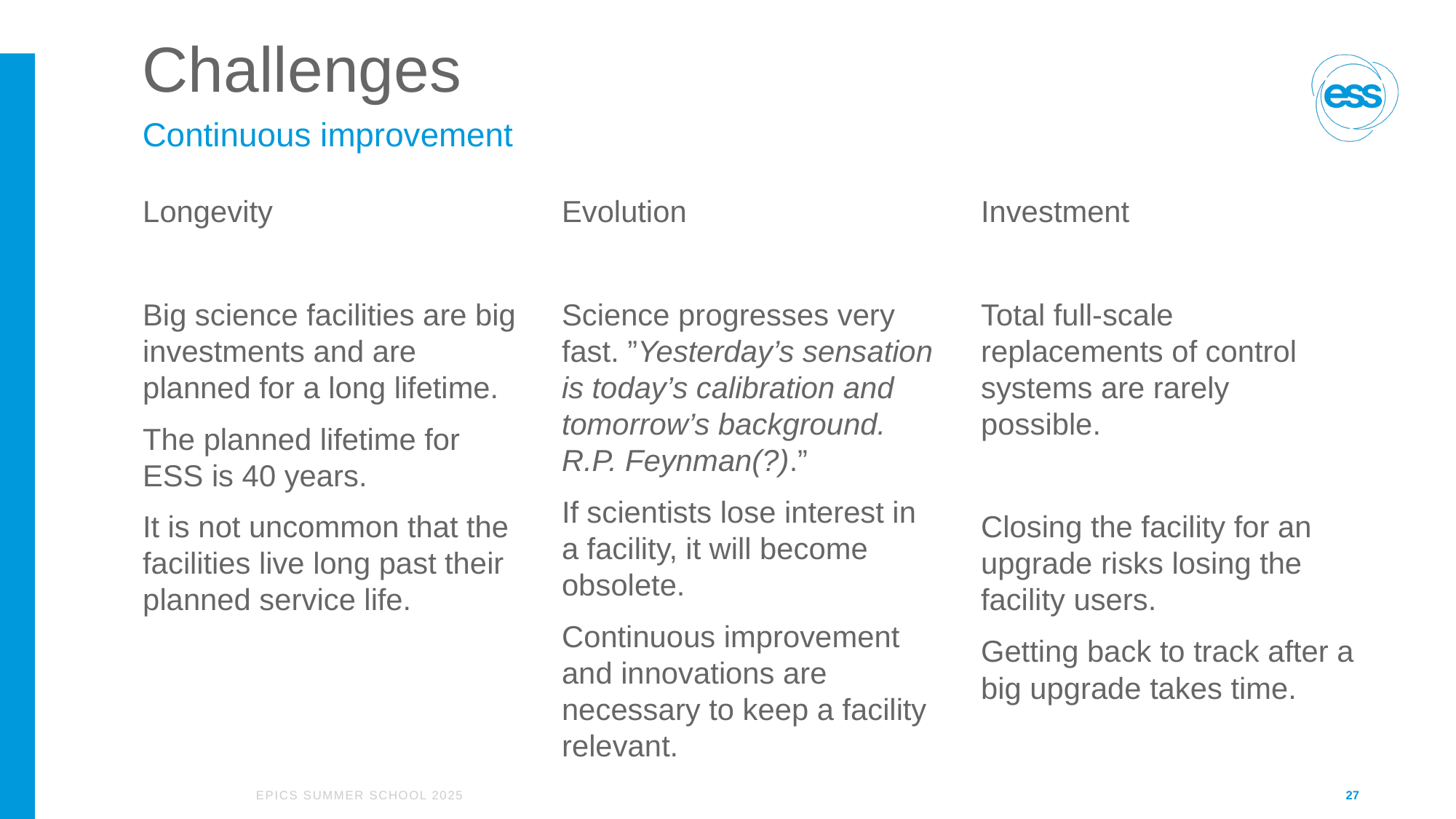

# Challenges
Continuous improvement
Longevity

Big science facilities are big investments and are planned for a long lifetime.
The planned lifetime for ESS is 40 years.
It is not uncommon that the facilities live long past their planned service life.
Evolution

Science progresses very fast. ”Yesterday’s sensation is today’s calibration and tomorrow’s background. R.P. Feynman(?).”
If scientists lose interest in a facility, it will become obsolete.
Continuous improvement and innovations are necessary to keep a facility relevant.
Investment

Total full-scale replacements of control systems are rarely possible.

Closing the facility for an upgrade risks losing the facility users.
Getting back to track after a big upgrade takes time.
EPICS Summer School 2025
27